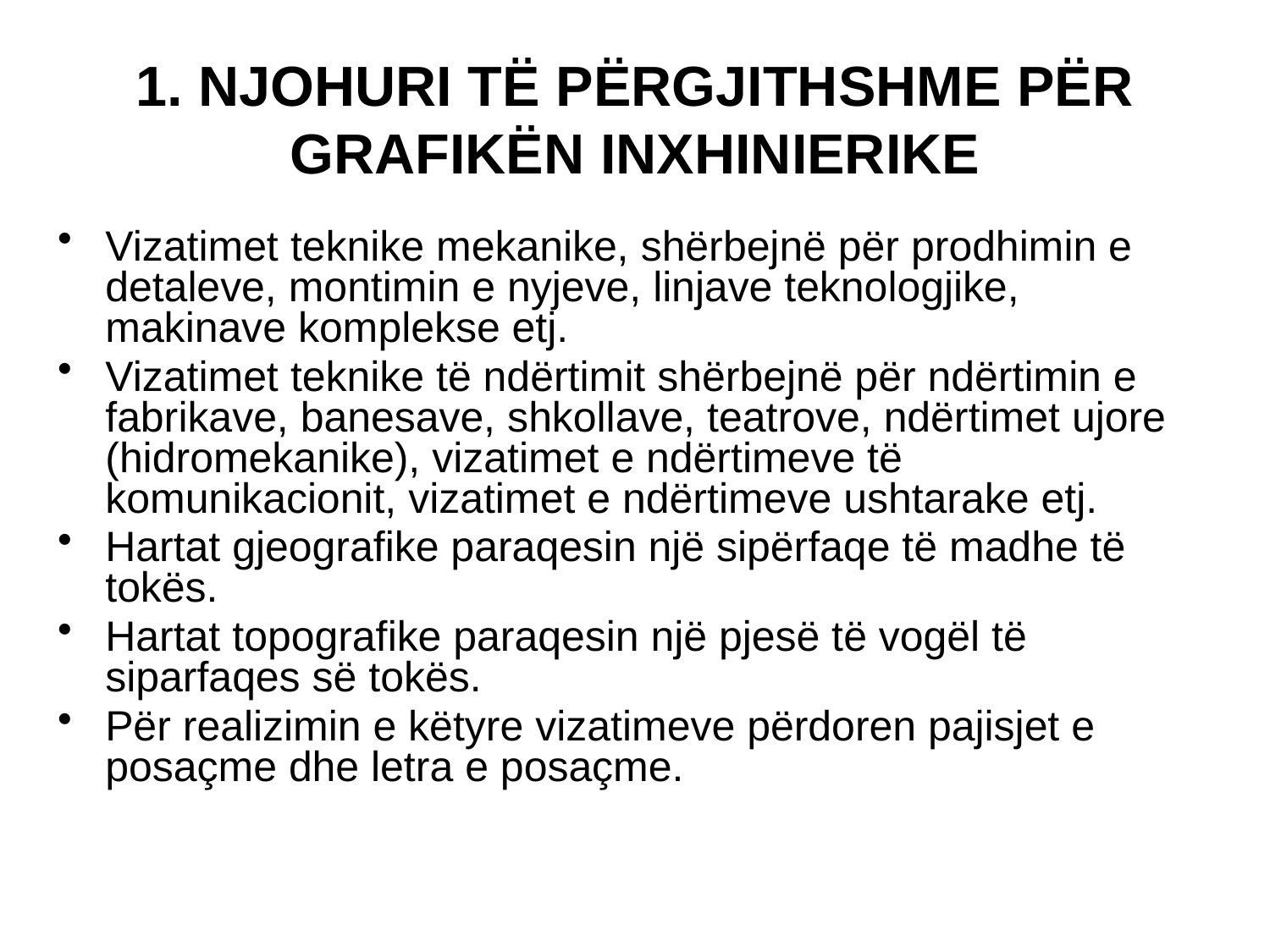

# 1. NJOHURI TË PËRGJITHSHME PËR GRAFIKËN INXHINIERIKE
Vizatimet teknike mekanike, shërbejnë për prodhimin e detaleve, montimin e nyjeve, linjave teknologjike, makinave komplekse etj.
Vizatimet teknike të ndërtimit shërbejnë për ndërtimin e fabrikave, banesave, shkollave, teatrove, ndërtimet ujore (hidromekanike), vizatimet e ndërtimeve të komunikacionit, vizatimet e ndërtimeve ushtarake etj.
Hartat gjeografike paraqesin një sipërfaqe të madhe të tokës.
Hartat topografike paraqesin një pjesë të vogël të siparfaqes së tokës.
Për realizimin e këtyre vizatimeve përdoren pajisjet e posaçme dhe letra e posaçme.